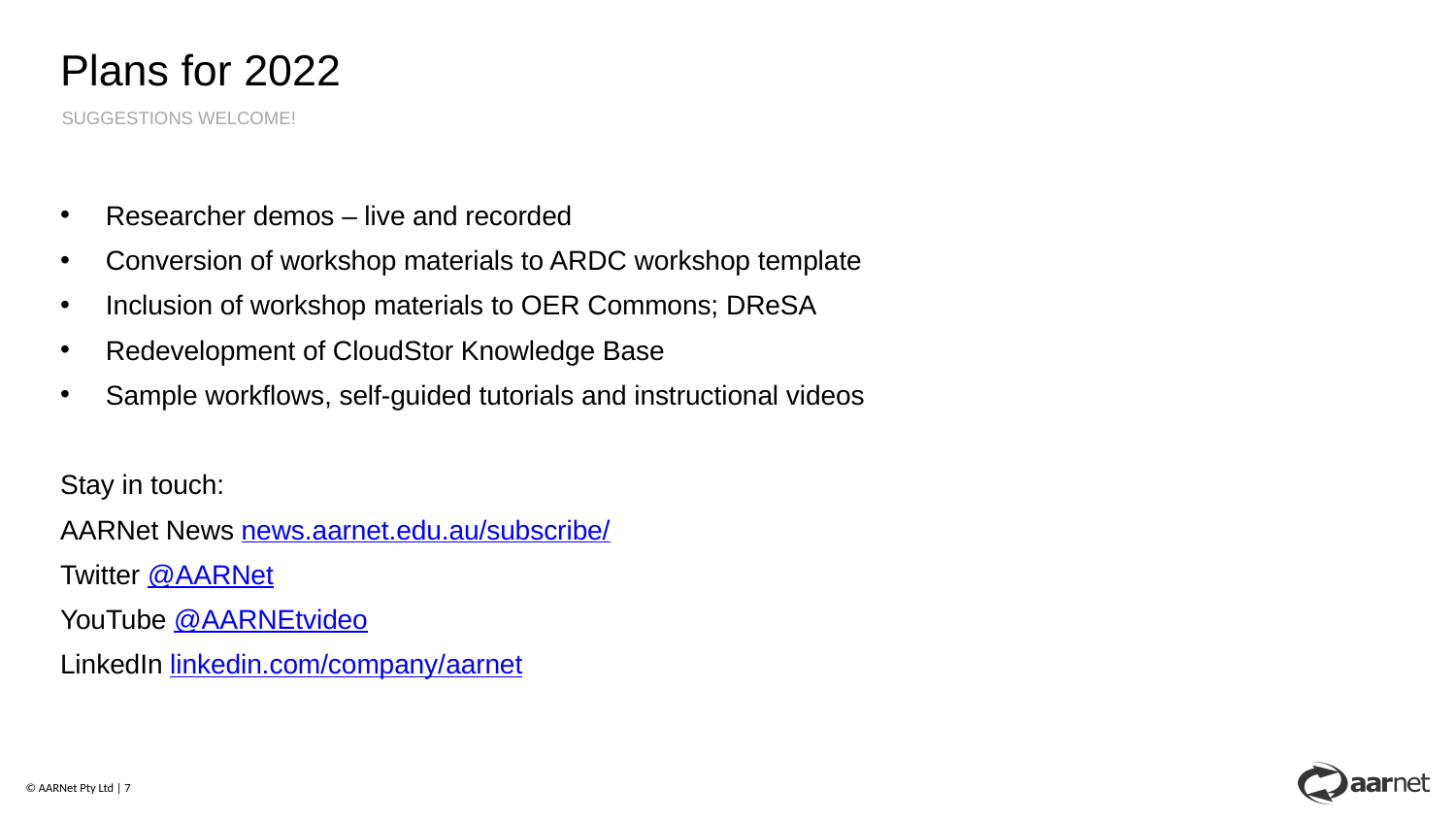

Plans for 2022
Suggestions welcome!
Researcher demos – live and recorded
Conversion of workshop materials to ARDC workshop template
Inclusion of workshop materials to OER Commons; DReSA
Redevelopment of CloudStor Knowledge Base
Sample workflows, self-guided tutorials and instructional videos

Stay in touch:
AARNet News news.aarnet.edu.au/subscribe/
Twitter @AARNet
YouTube @AARNEtvideo
LinkedIn linkedin.com/company/aarnet